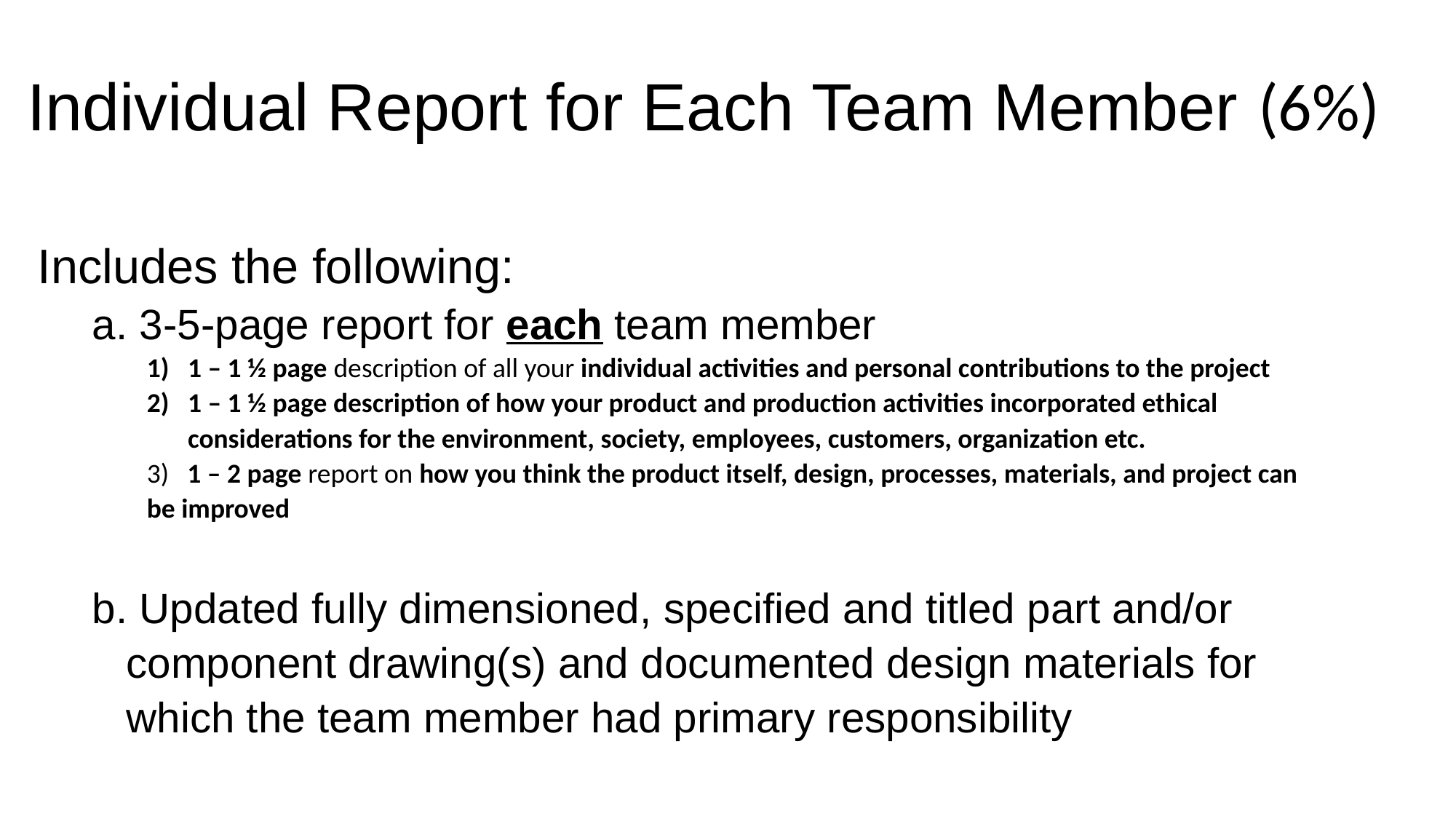

# Individual Report for Each Team Member (6%)
Includes the following:
 3-5-page report for each team member
1 – 1 ½ page description of all your individual activities and personal contributions to the project
1 – 1 ½ page description of how your product and production activities incorporated ethical considerations for the environment, society, employees, customers, organization etc.
3)   1 – 2 page report on how you think the product itself, design, processes, materials, and project can be improved

 Updated fully dimensioned, specified and titled part and/or    component drawing(s) and documented design materials for which the team member had primary responsibility